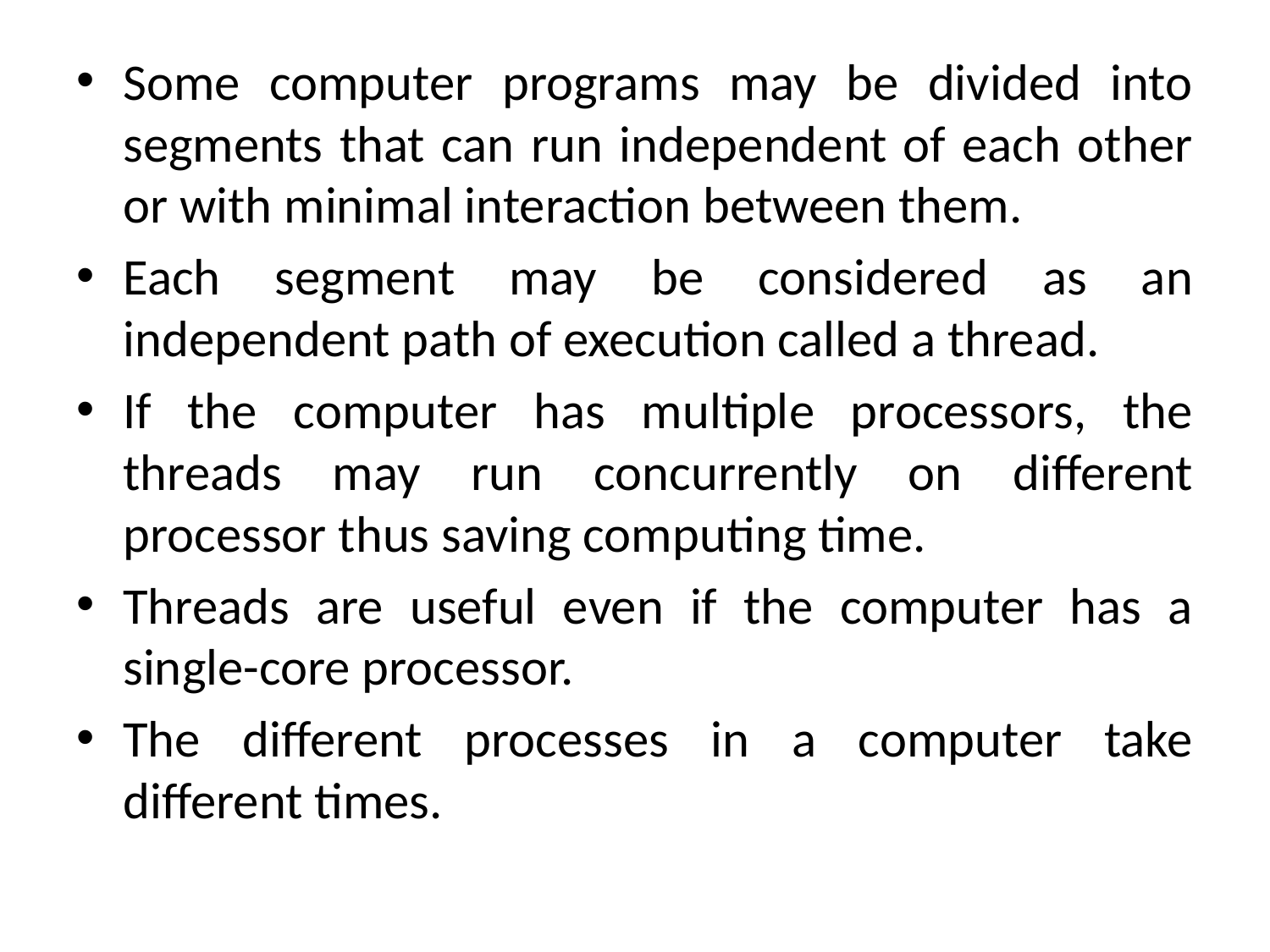

Some computer programs may be divided into segments that can run independent of each other or with minimal interaction between them.
Each segment may be considered as an independent path of execution called a thread.
If the computer has multiple processors, the threads may run concurrently on different processor thus saving computing time.
Threads are useful even if the computer has a single-core processor.
The different processes in a computer take different times.